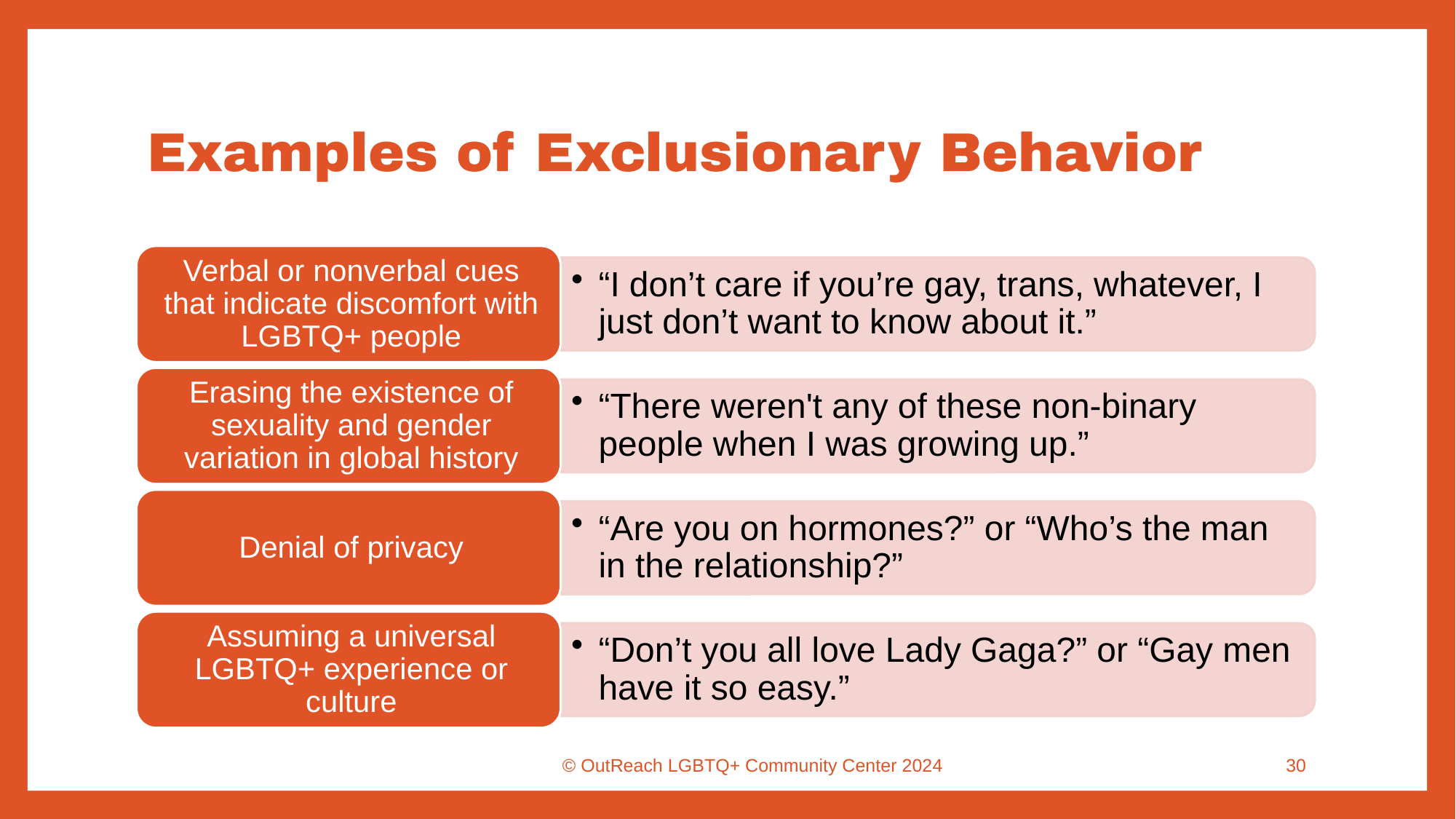

# Examples of Exclusionary Behavior
“I don’t care if you’re gay, trans, whatever, I just don’t want to know about it.”
Verbal or nonverbal cues that indicate discomfort with LGBTQ+ people
“There weren't any of these non-binary people when I was growing up.”
Erasing the existence of sexuality and gender variation in global history
“Are you on hormones?” or “Who’s the man in the relationship?”
Denial of privacy
“Don’t you all love Lady Gaga?” or “Gay men have it so easy.”
Assuming a universal LGBTQ+ experience or culture
© OutReach LGBTQ+ Community Center 2024
30